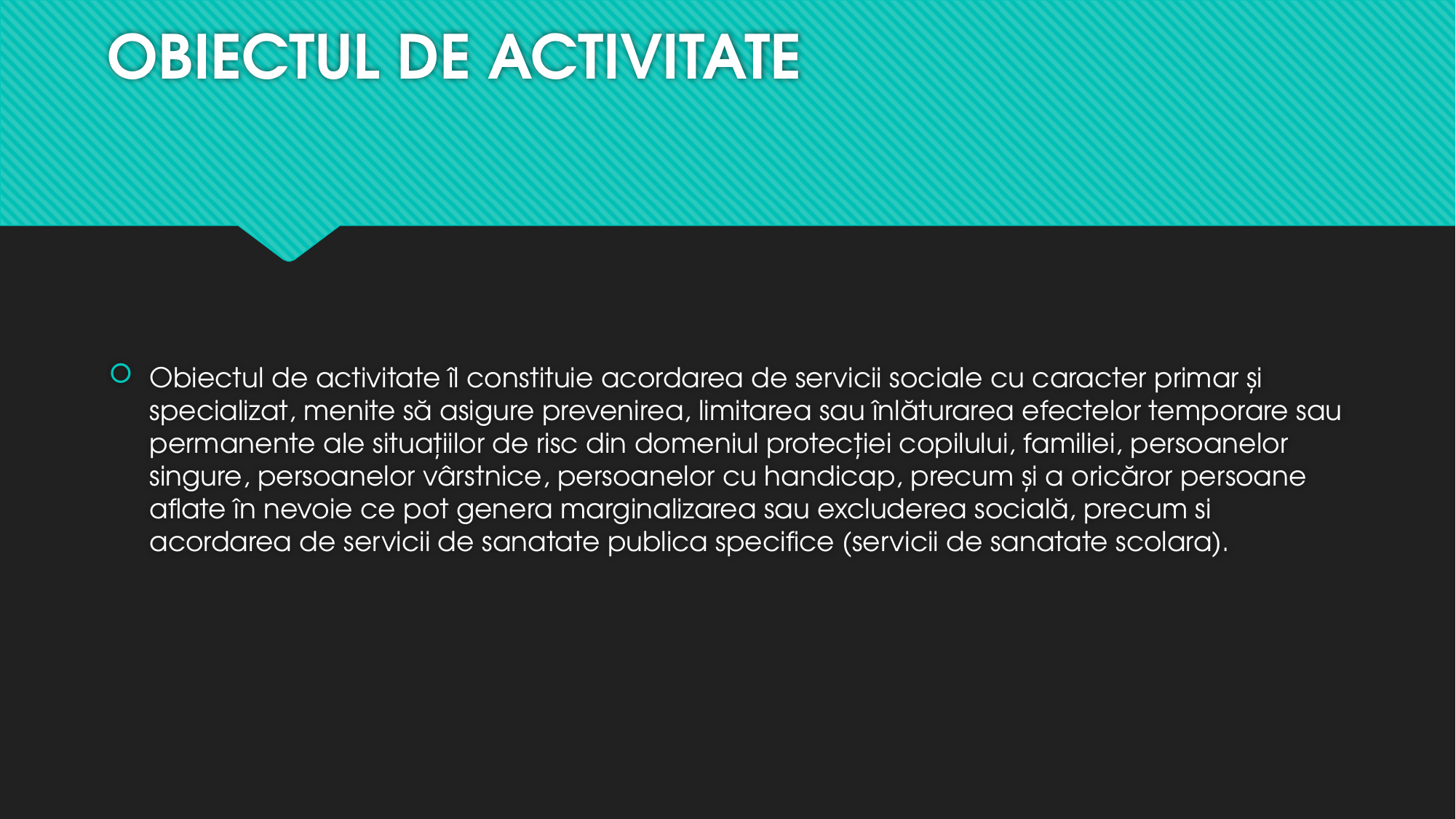

# OBIECTUL DE ACTIVITATE
Obiectul de activitate îl constituie acordarea de servicii sociale cu caracter primar şi specializat, menite să asigure prevenirea, limitarea sau înlăturarea efectelor temporare sau permanente ale situaţiilor de risc din domeniul protecţiei copilului, familiei, persoanelor singure, persoanelor vârstnice, persoanelor cu handicap, precum şi a oricăror persoane aflate în nevoie ce pot genera marginalizarea sau excluderea socială, precum si acordarea de servicii de sanatate publica specifice (servicii de sanatate scolara).